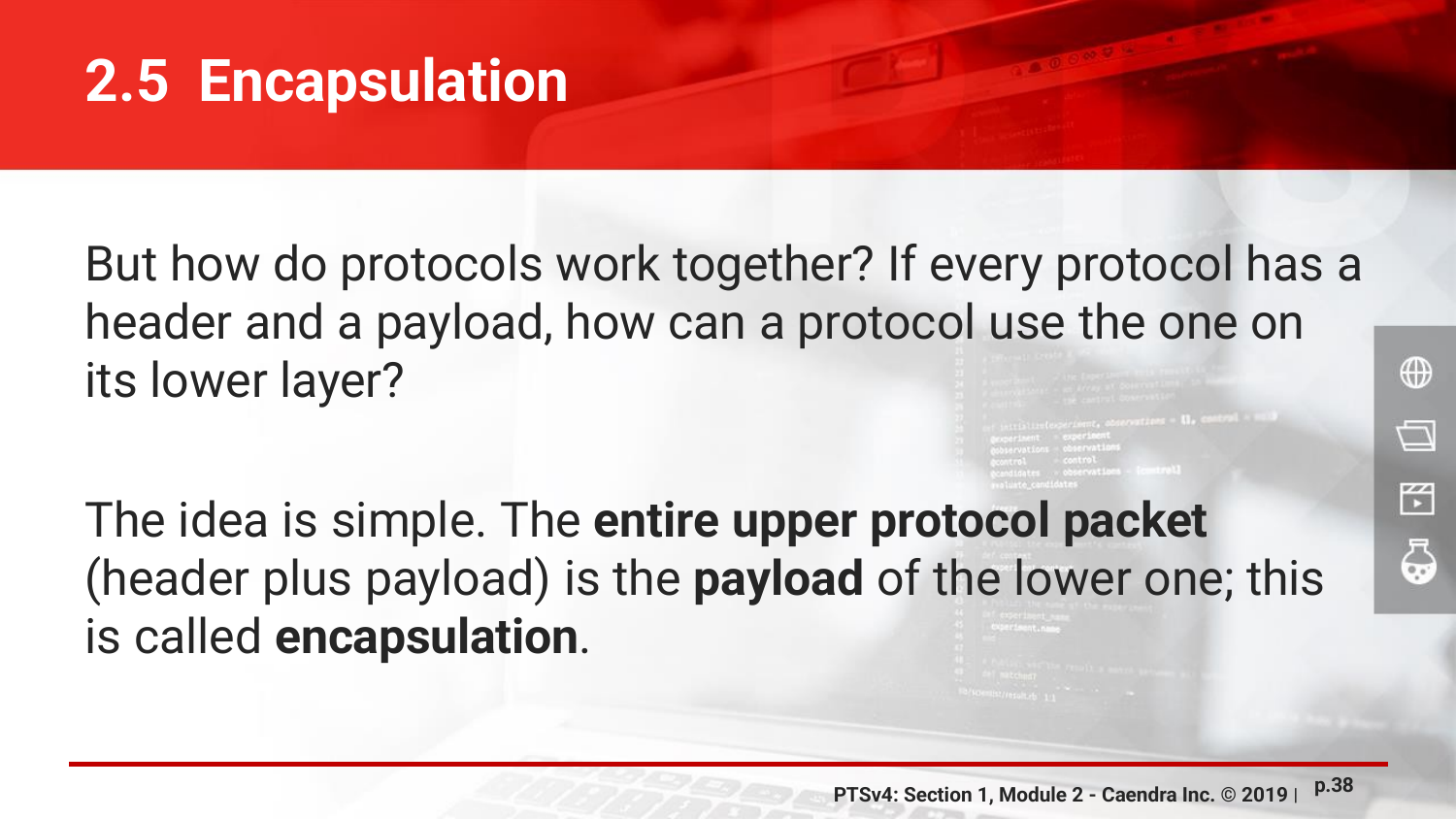

2.5  Encapsulation
But how do protocols work together? If every protocol has a header and a payload, how can a protocol use the one on its lower layer?

The idea is simple. The entire upper protocol packet (header plus payload) is the payload of the lower one; this is called encapsulation.

PTSv4: Section 1, Module 2 - Caendra Inc. © 2019 |
p.38